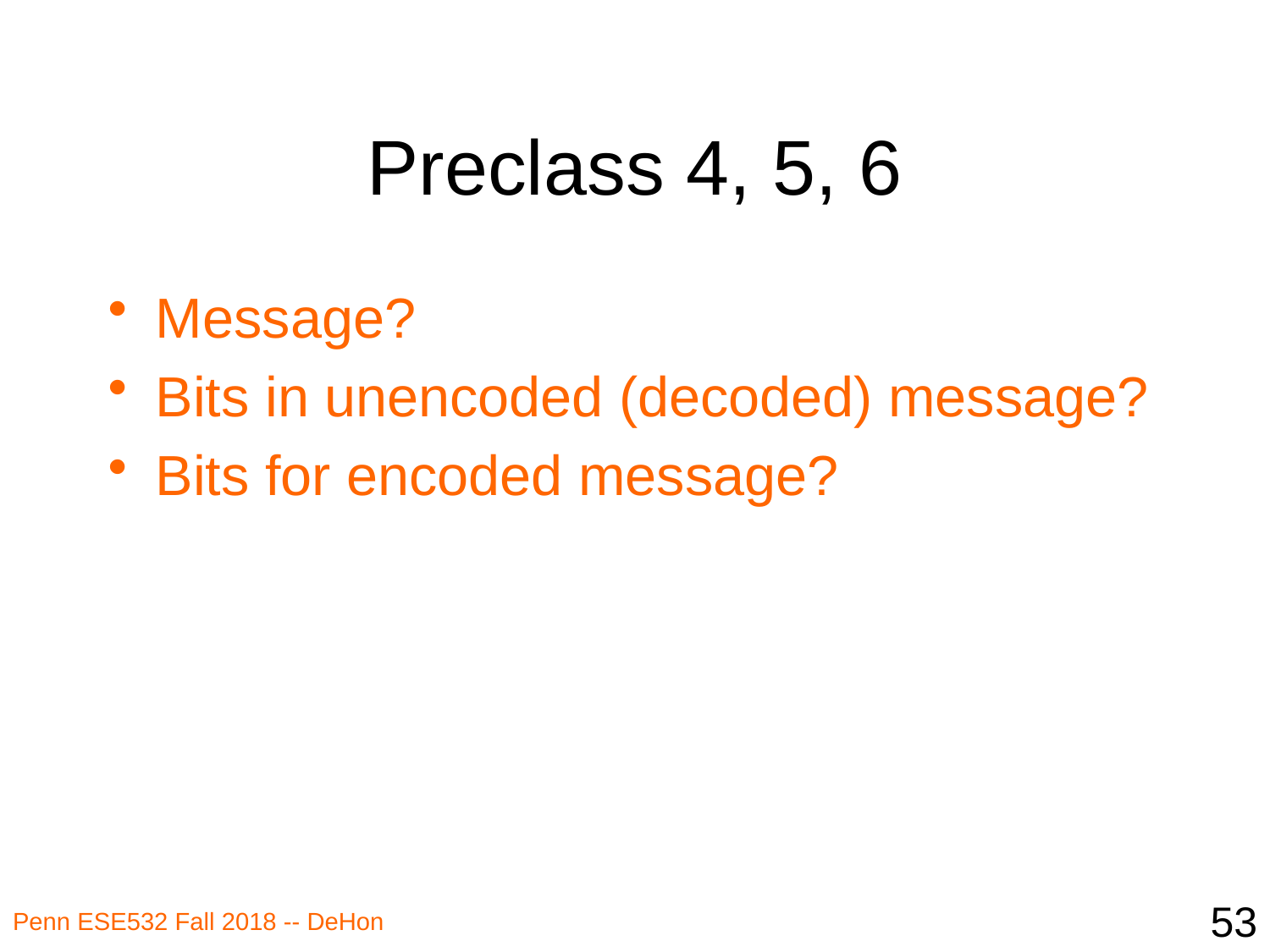

# Preclass 4, 5, 6
Message?
Bits in unencoded (decoded) message?
Bits for encoded message?
53
Penn ESE532 Fall 2018 -- DeHon